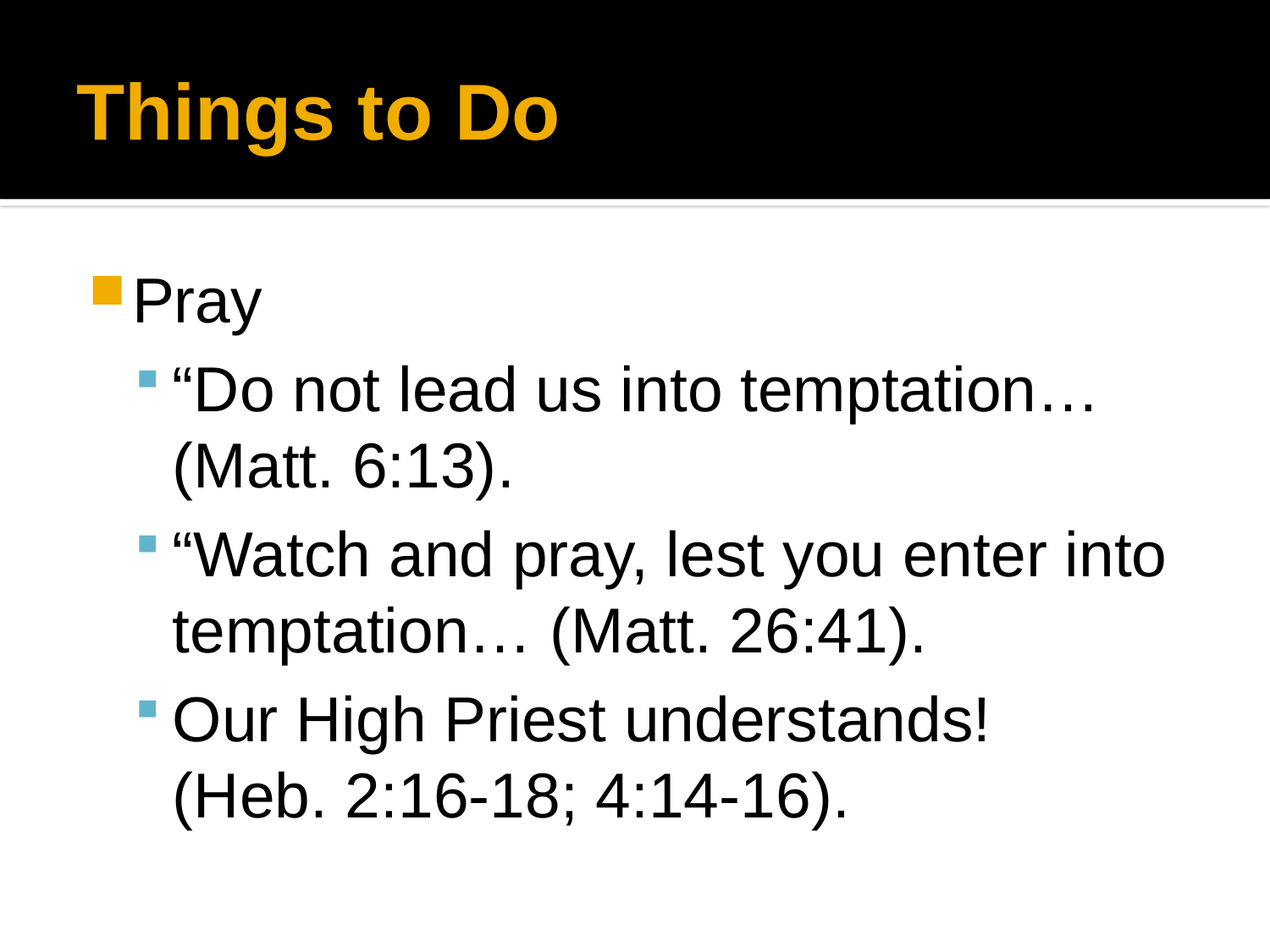

# Things to Do
Pray
“Do not lead us into temptation… (Matt. 6:13).
“Watch and pray, lest you enter into temptation… (Matt. 26:41).
Our High Priest understands!
(Heb. 2:16-18; 4:14-16).